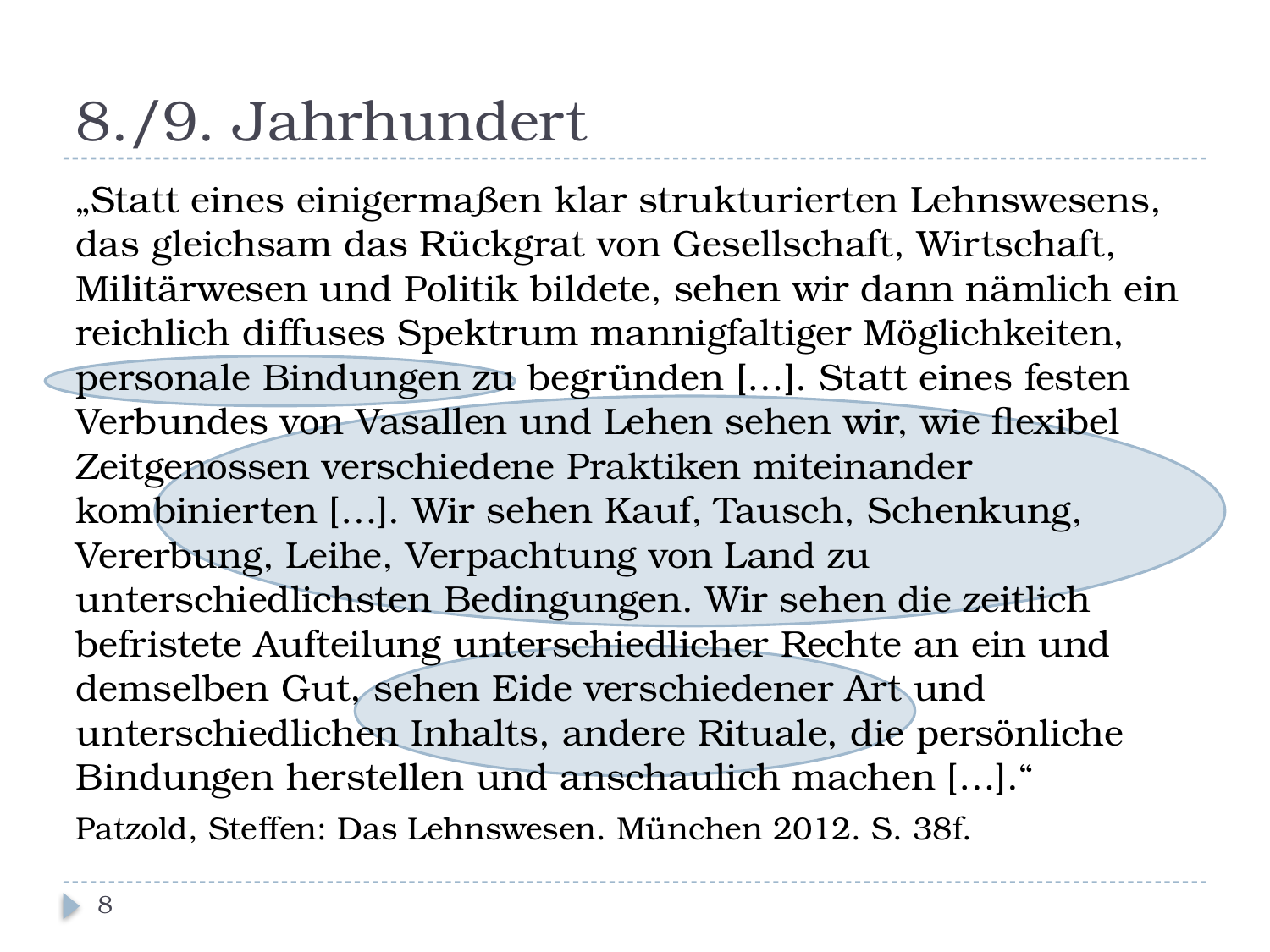

# 8./9. Jahrhundert
„Statt eines einigermaßen klar strukturierten Lehnswesens, das gleichsam das Rückgrat von Gesellschaft, Wirtschaft, Militärwesen und Politik bildete, sehen wir dann nämlich ein reichlich diffuses Spektrum mannigfaltiger Möglichkeiten, personale Bindungen zu begründen […]. Statt eines festen Verbundes von Vasallen und Lehen sehen wir, wie flexibel Zeitgenossen verschiedene Praktiken miteinander kombinierten […]. Wir sehen Kauf, Tausch, Schenkung, Vererbung, Leihe, Verpachtung von Land zu unterschiedlichsten Bedingungen. Wir sehen die zeitlich befristete Aufteilung unterschiedlicher Rechte an ein und demselben Gut, sehen Eide verschiedener Art und unterschiedlichen Inhalts, andere Rituale, die persönliche Bindungen herstellen und anschaulich machen […].“
Patzold, Steffen: Das Lehnswesen. München 2012. S. 38f.

8